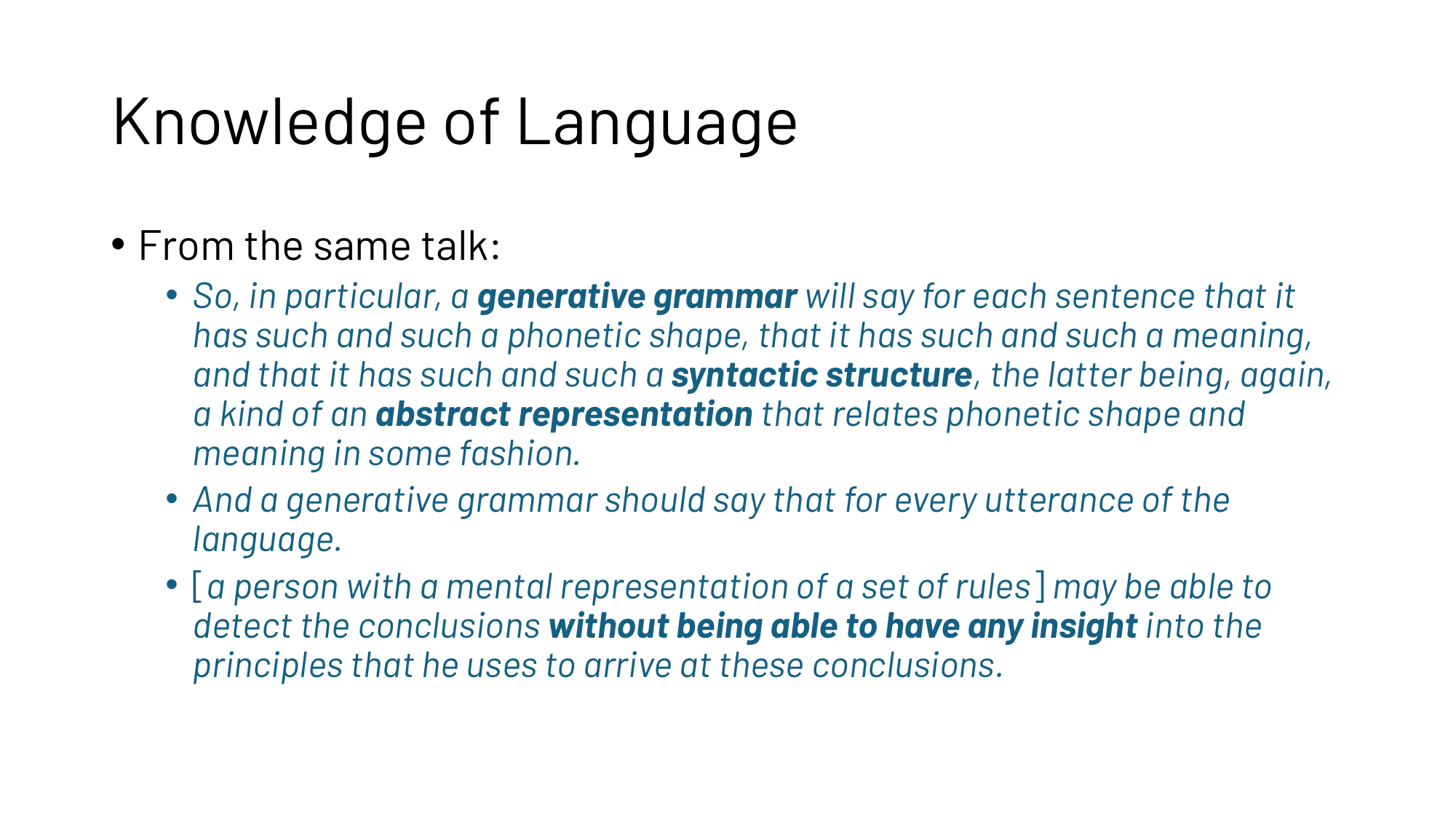

# Knowledge of Language
From the same talk:
So, in particular, a generative grammar will say for each sentence that it has such and such a phonetic shape, that it has such and such a meaning, and that it has such and such a syntactic structure, the latter being, again, a kind of an abstract representation that relates phonetic shape and meaning in some fashion.
And a generative grammar should say that for every utterance of the language.
[a person with a mental representation of a set of rules] may be able to detect the conclusions without being able to have any insight into the principles that he uses to arrive at these conclusions.